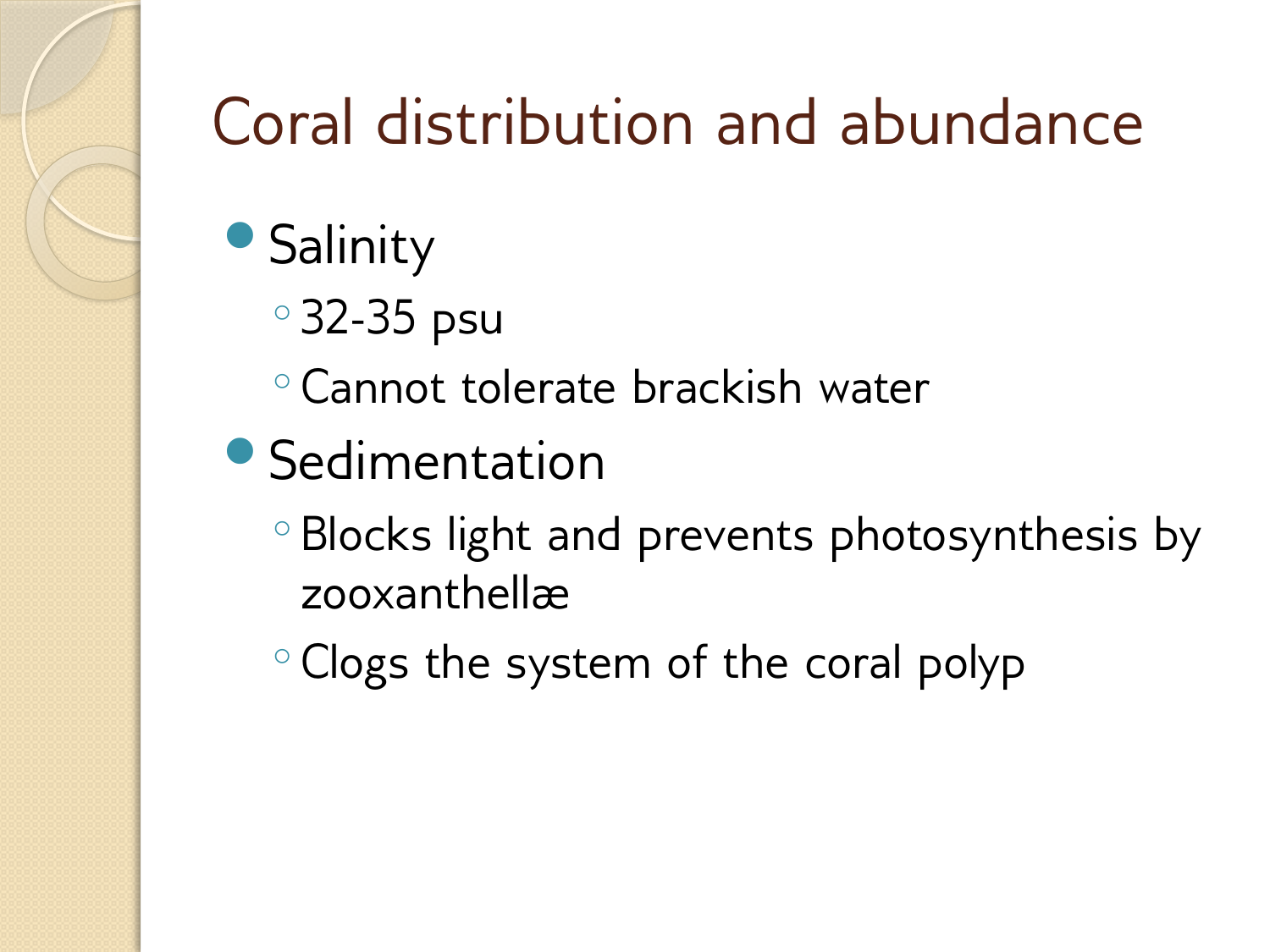

# Coral distribution and abundance
Salinity
32-35 psu
Cannot tolerate brackish water
Sedimentation
Blocks light and prevents photosynthesis by zooxanthellae
Clogs the system of the coral polyp